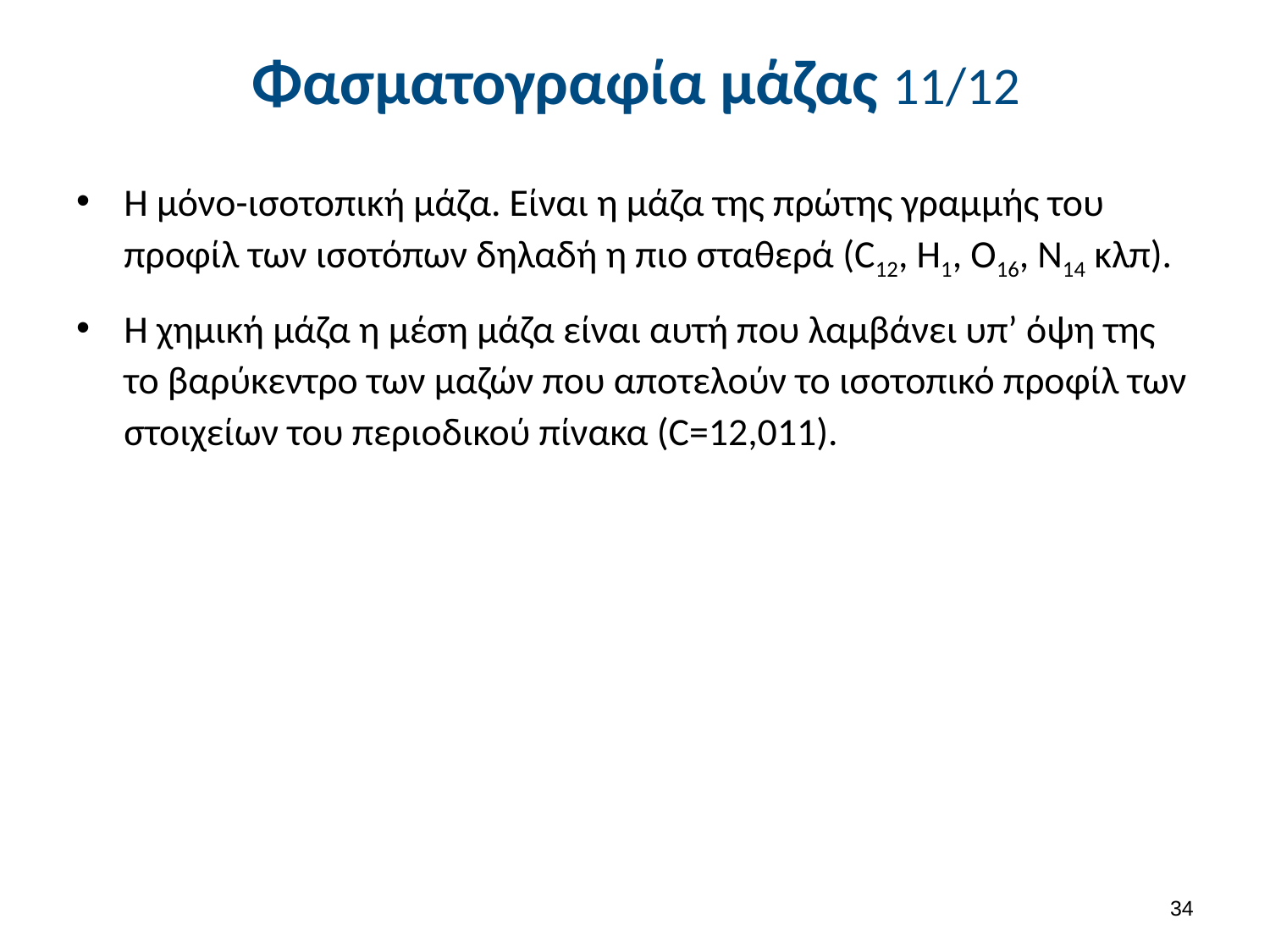

# Φασματογραφία μάζας 11/12
Η μόνο-ισοτοπική μάζα. Είναι η μάζα της πρώτης γραμμής του προφίλ των ισοτόπων δηλαδή η πιο σταθερά (C12, H1, O16, N14 κλπ).
Η χημική μάζα η μέση μάζα είναι αυτή που λαμβάνει υπ’ όψη της  το βαρύκεντρο των μαζών που αποτελούν το ισοτοπικό προφίλ των στοιχείων του περιοδικού πίνακα (C=12,011).
34